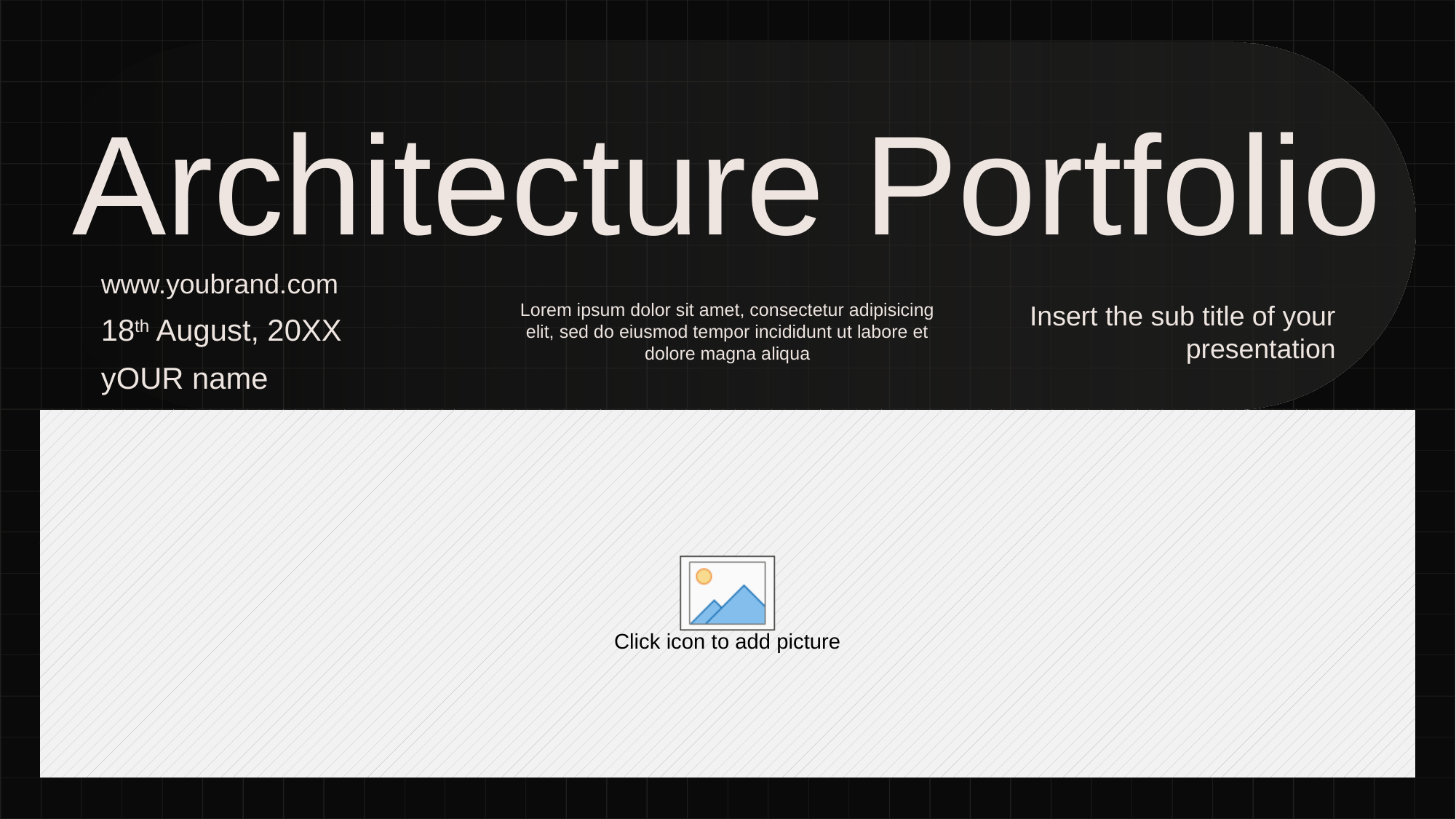

Architecture Portfolio
www.youbrand.com
Lorem ipsum dolor sit amet, consectetur adipisicing elit, sed do eiusmod tempor incididunt ut labore et dolore magna aliqua
Insert the sub title of your presentation
18th August, 20XX
yOUR name